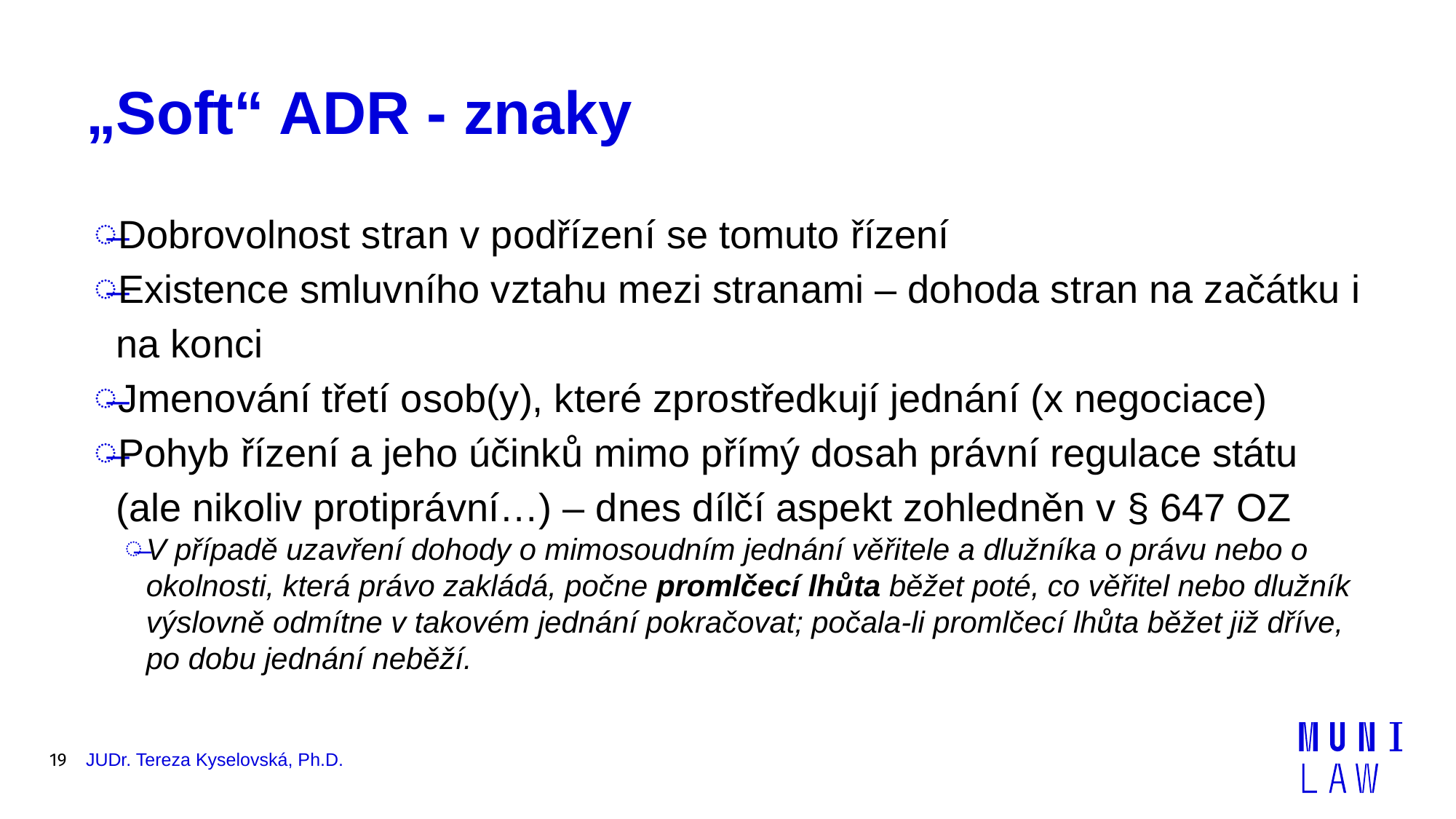

# „Soft“ ADR - znaky
Dobrovolnost stran v podřízení se tomuto řízení
Existence smluvního vztahu mezi stranami – dohoda stran na začátku i na konci
Jmenování třetí osob(y), které zprostředkují jednání (x negociace)
Pohyb řízení a jeho účinků mimo přímý dosah právní regulace státu (ale nikoliv protiprávní…) – dnes dílčí aspekt zohledněn v § 647 OZ
V případě uzavření dohody o mimosoudním jednání věřitele a dlužníka o právu nebo o okolnosti, která právo zakládá, počne promlčecí lhůta běžet poté, co věřitel nebo dlužník výslovně odmítne v takovém jednání pokračovat; počala-li promlčecí lhůta běžet již dříve, po dobu jednání neběží.

19
JUDr. Tereza Kyselovská, Ph.D.